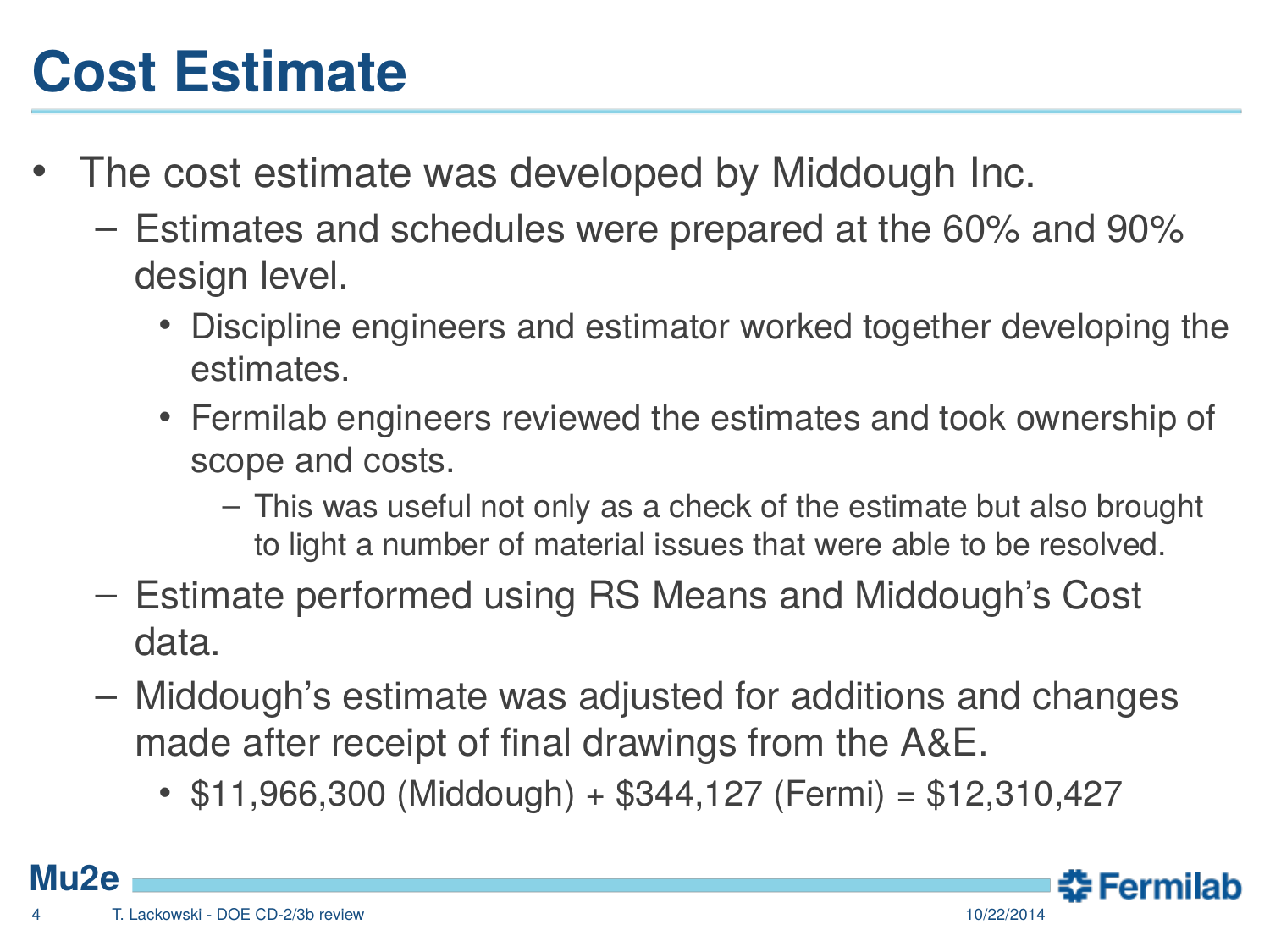

# Cost Estimate
The cost estimate was developed by Middough Inc.
Estimates and schedules were prepared at the 60% and 90% design level.
Discipline engineers and estimator worked together developing the estimates.
Fermilab engineers reviewed the estimates and took ownership of scope and costs.
This was useful not only as a check of the estimate but also brought to light a number of material issues that were able to be resolved.
Estimate performed using RS Means and Middough’s Cost data.
Middough’s estimate was adjusted for additions and changes made after receipt of final drawings from the A&E.
$11,966,300 (Middough) + $344,127 (Fermi) = $12,310,427
4
T. Lackowski - DOE CD-2/3b review
10/22/2014